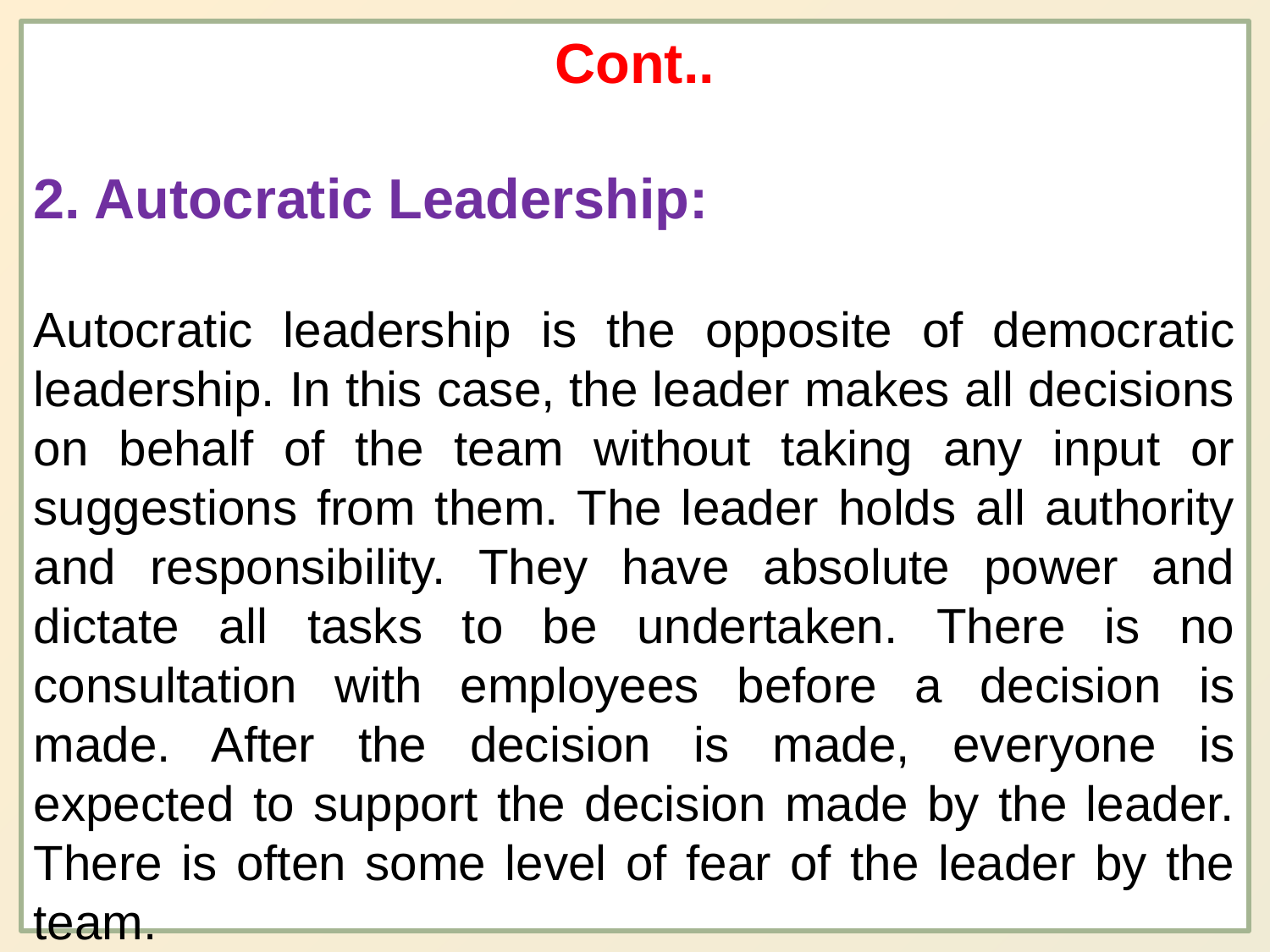

Cont..

2. Autocratic Leadership:

Autocratic leadership is the opposite of democratic leadership. In this case, the leader makes all decisions on behalf of the team without taking any input or suggestions from them. The leader holds all authority and responsibility. They have absolute power and dictate all tasks to be undertaken. There is no consultation with employees before a decision is made. After the decision is made, everyone is expected to support the decision made by the leader. There is often some level of fear of the leader by the team.